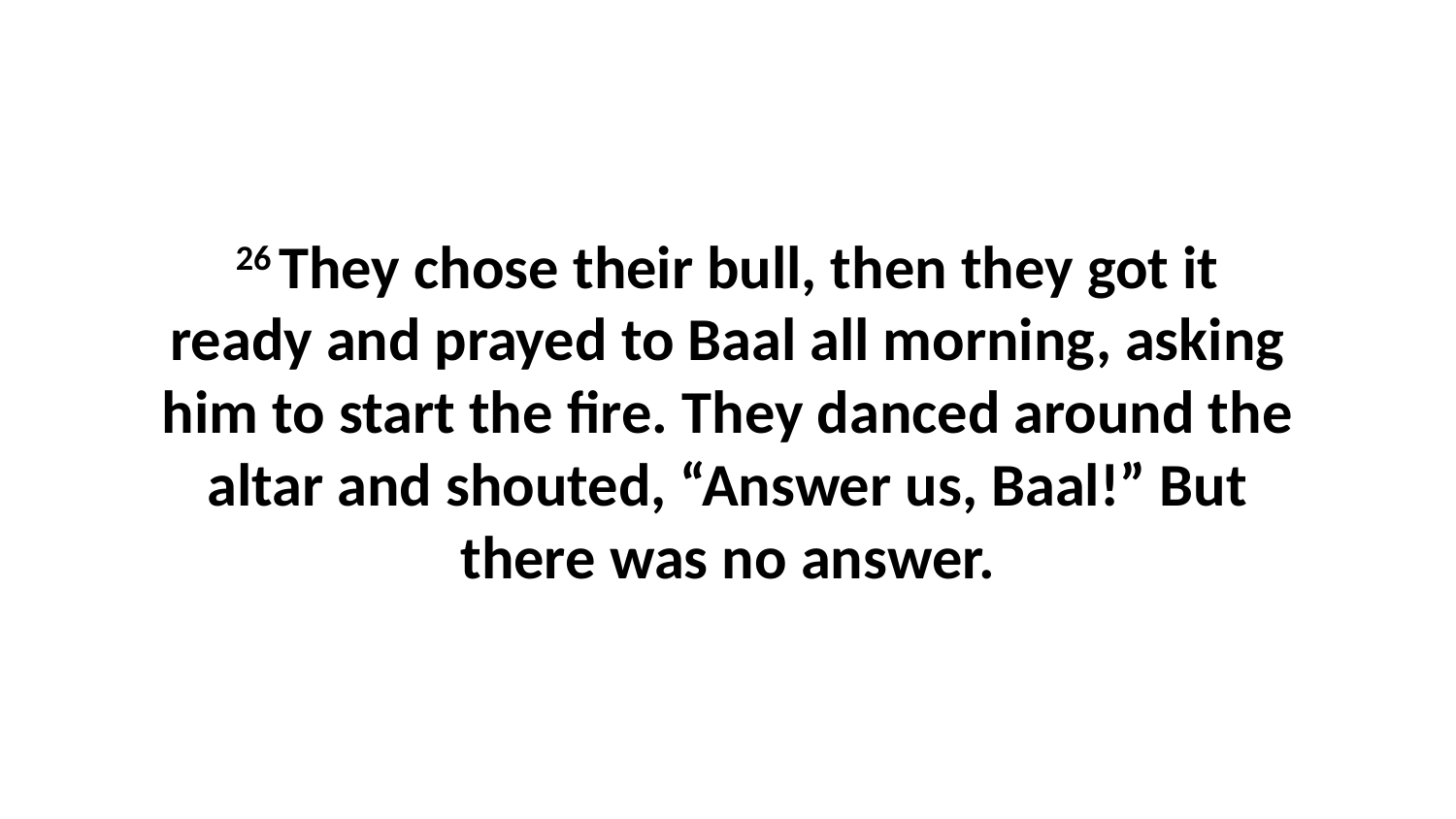

26 They chose their bull, then they got it ready and prayed to Baal all morning, asking him to start the fire. They danced around the altar and shouted, “Answer us, Baal!” But there was no answer.